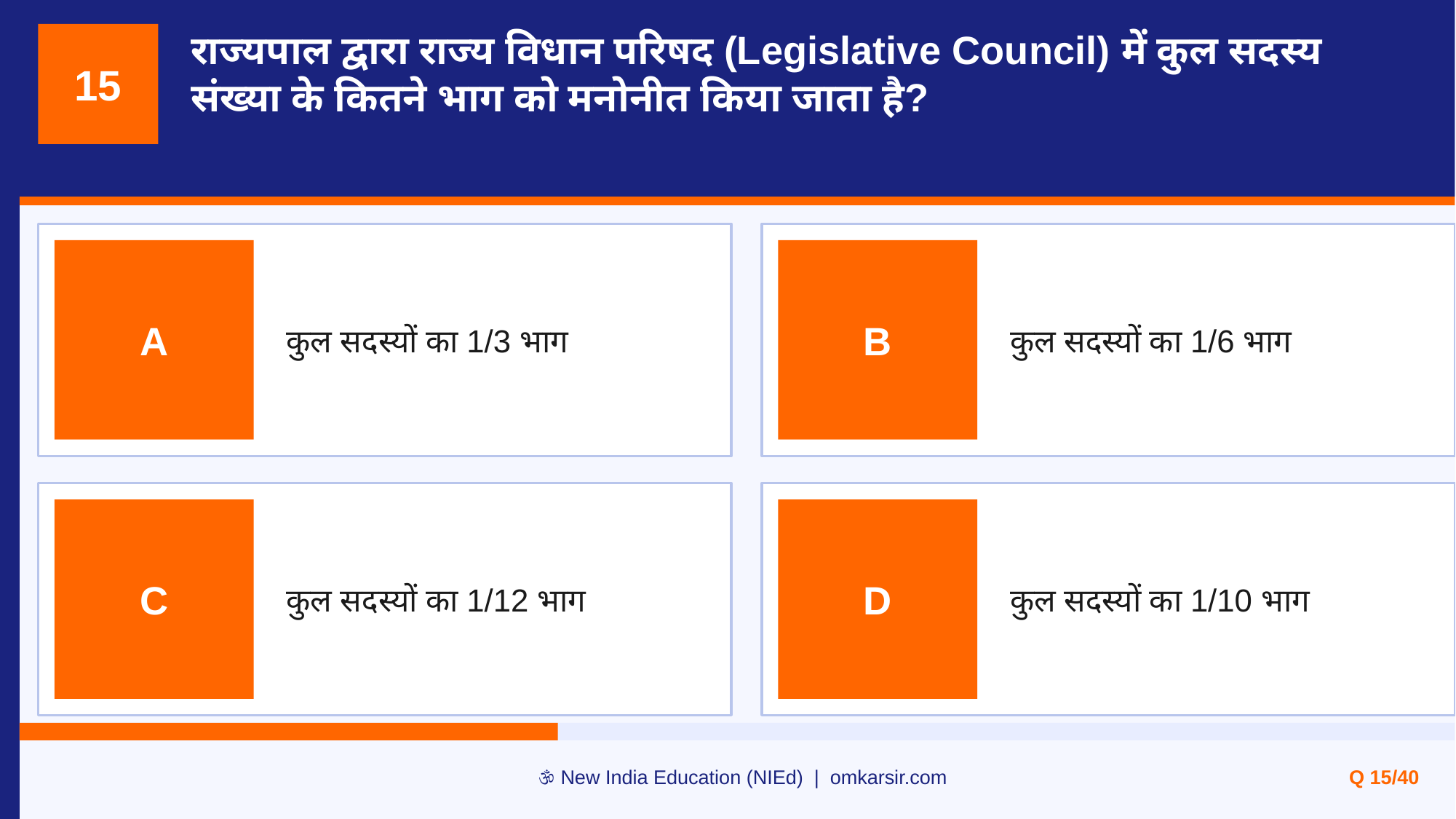

राज्यपाल द्वारा राज्य विधान परिषद (Legislative Council) में कुल सदस्य संख्या के कितने भाग को मनोनीत किया जाता है?
15

कुल सदस्यों का 1/3 भाग
कुल सदस्यों का 1/6 भाग
A
B

कुल सदस्यों का 1/12 भाग
कुल सदस्यों का 1/10 भाग
C
D

🕉️ New India Education (NIEd)  |  omkarsir.com
Q 15/40